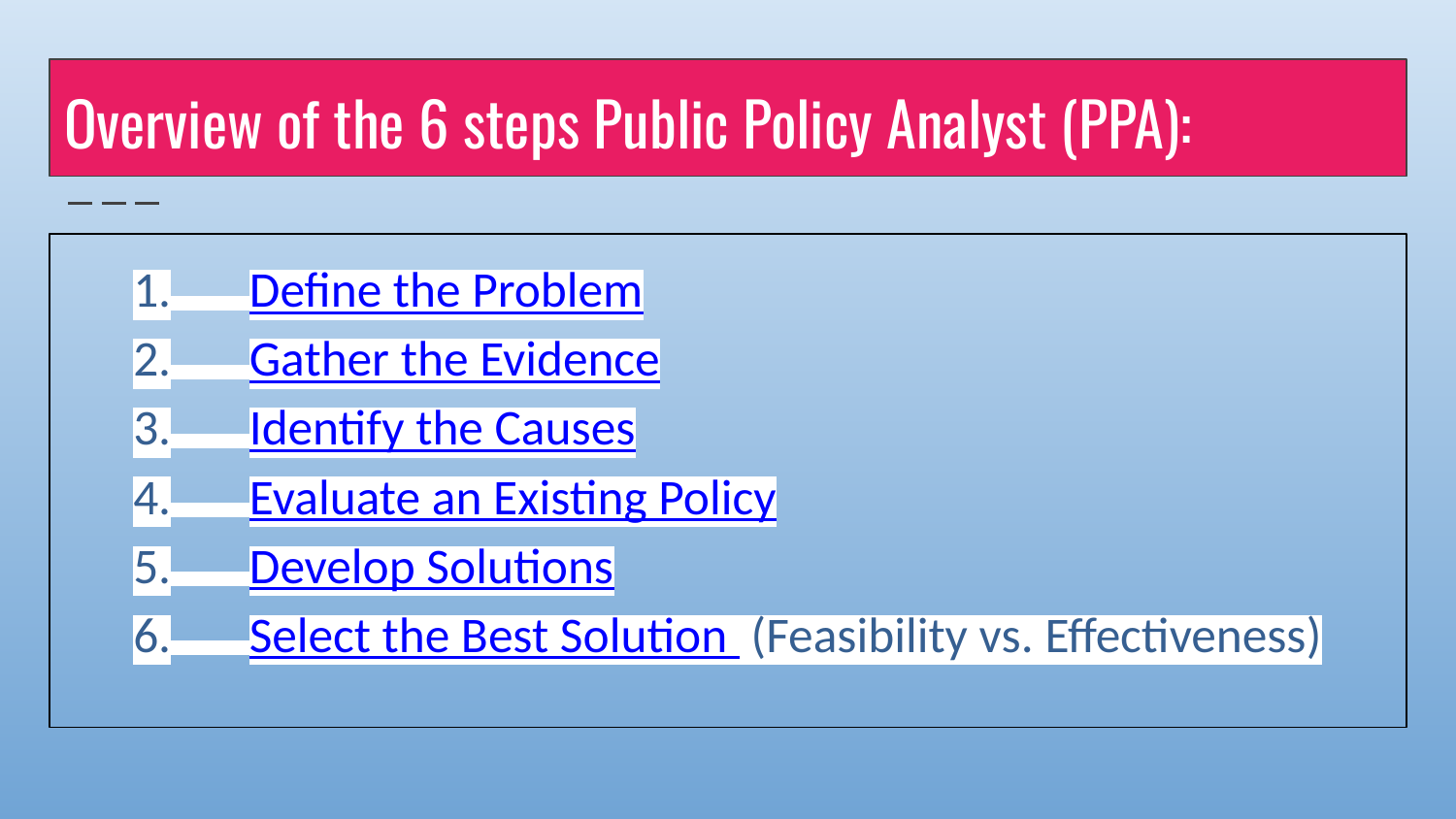

# Overview of the 6 steps Public Policy Analyst (PPA):
1.                       Define the Problem
2.                       Gather the Evidence
3.                       Identify the Causes
4.                       Evaluate an Existing Policy
5.                       Develop Solutions
6.                       Select the Best Solution  (Feasibility vs. Effectiveness)